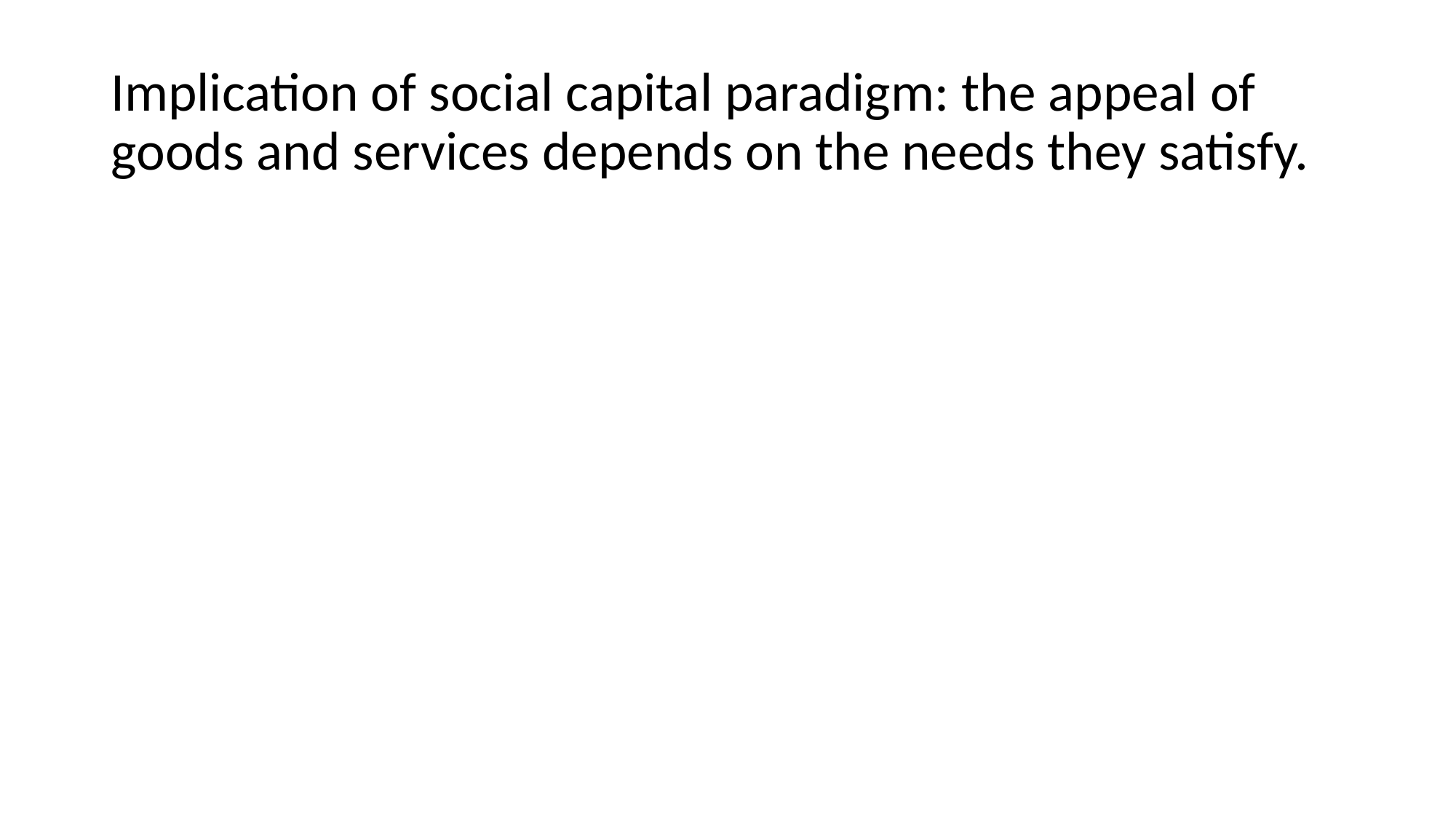

# Implication of social capital paradigm: the appeal of goods and services depends on the needs they satisfy.